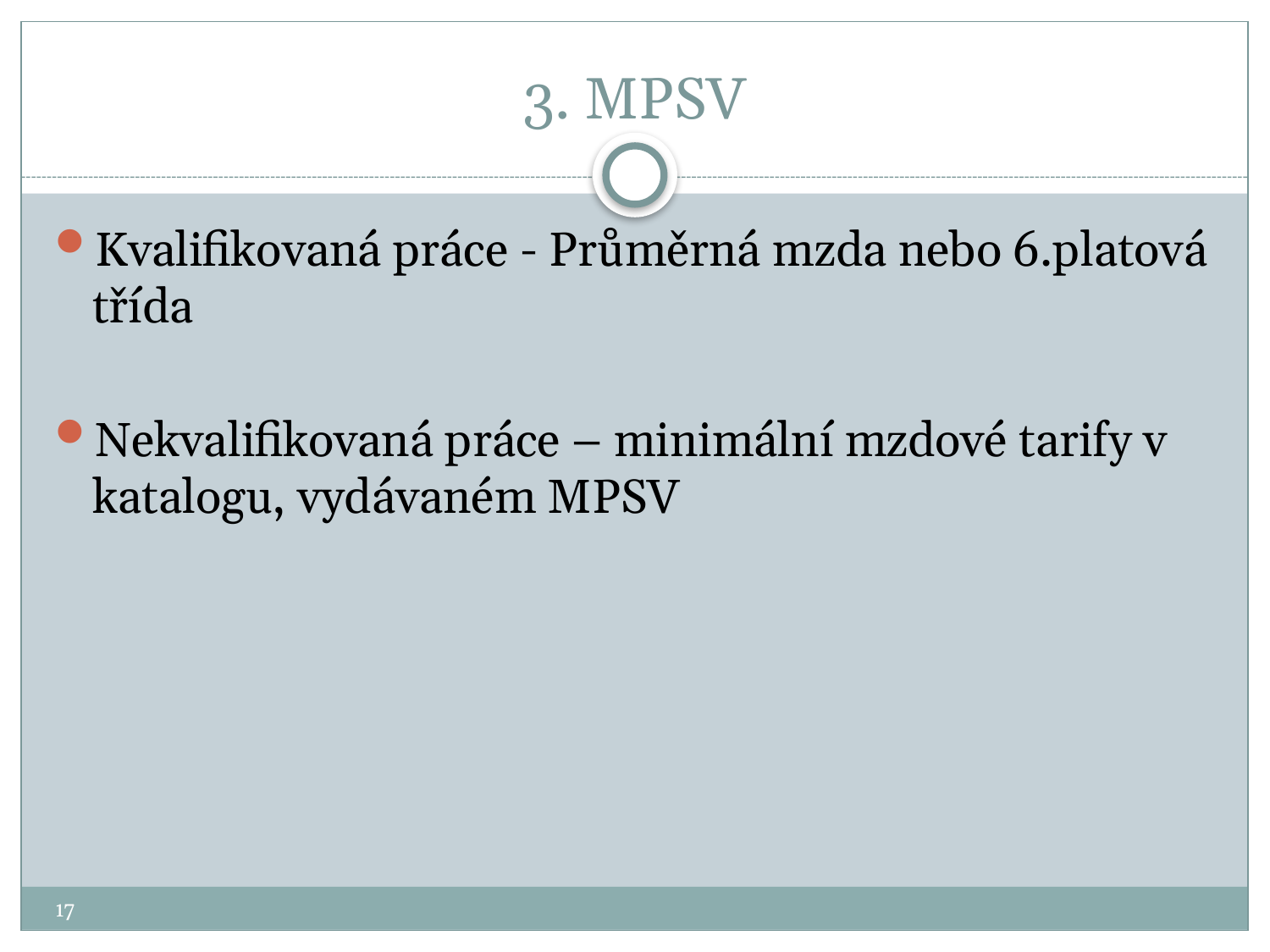

# 3. MPSV
Kvalifikovaná práce - Průměrná mzda nebo 6.platová třída

Nekvalifikovaná práce – minimální mzdové tarify v katalogu, vydávaném MPSV
17